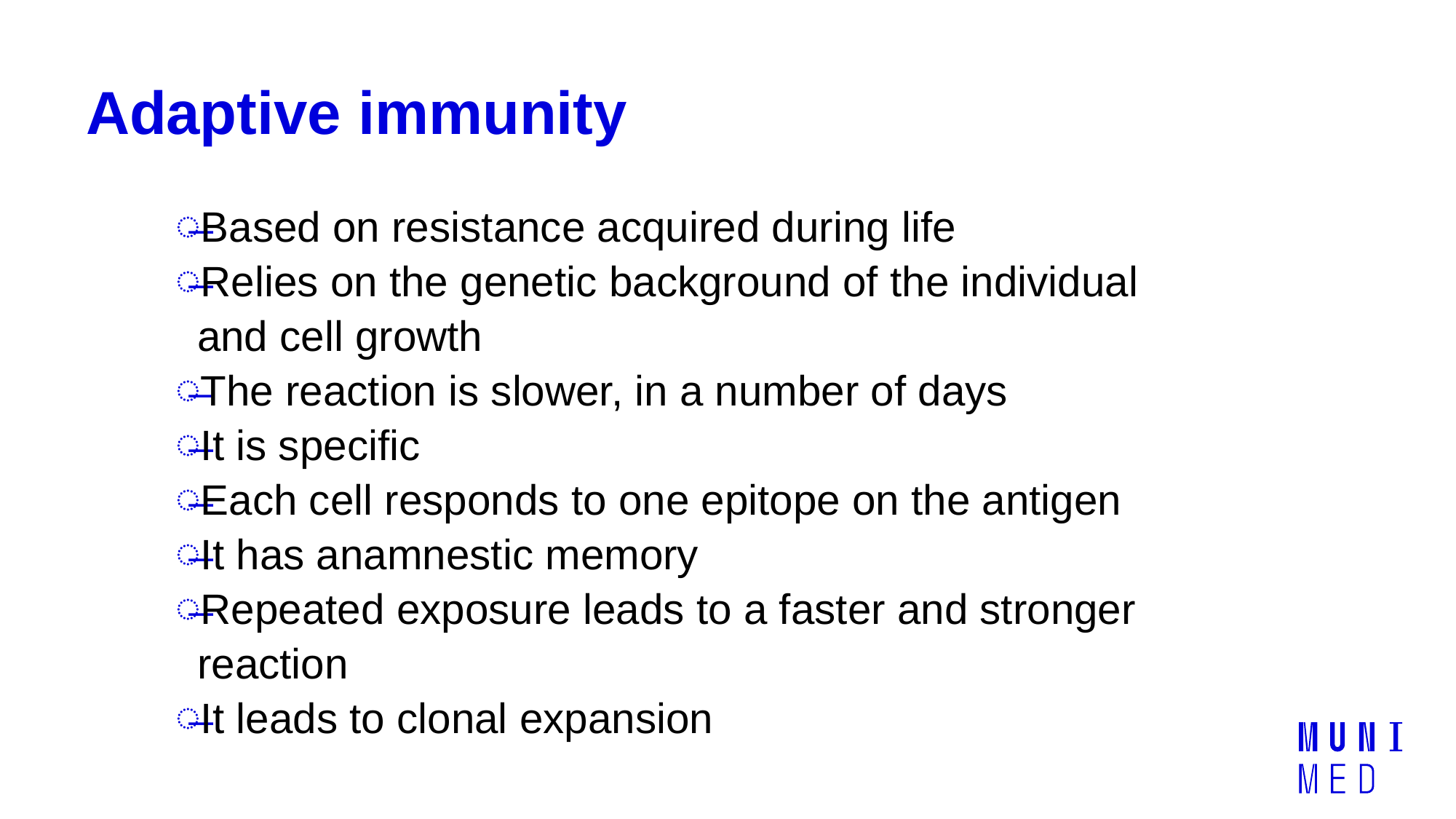

# Adaptive immunity
Based on resistance acquired during life
Relies on the genetic background of the individual and cell growth
The reaction is slower, in a number of days
It is specific
Each cell responds to one epitope on the antigen
It has anamnestic memory
Repeated exposure leads to a faster and stronger reaction
It leads to clonal expansion